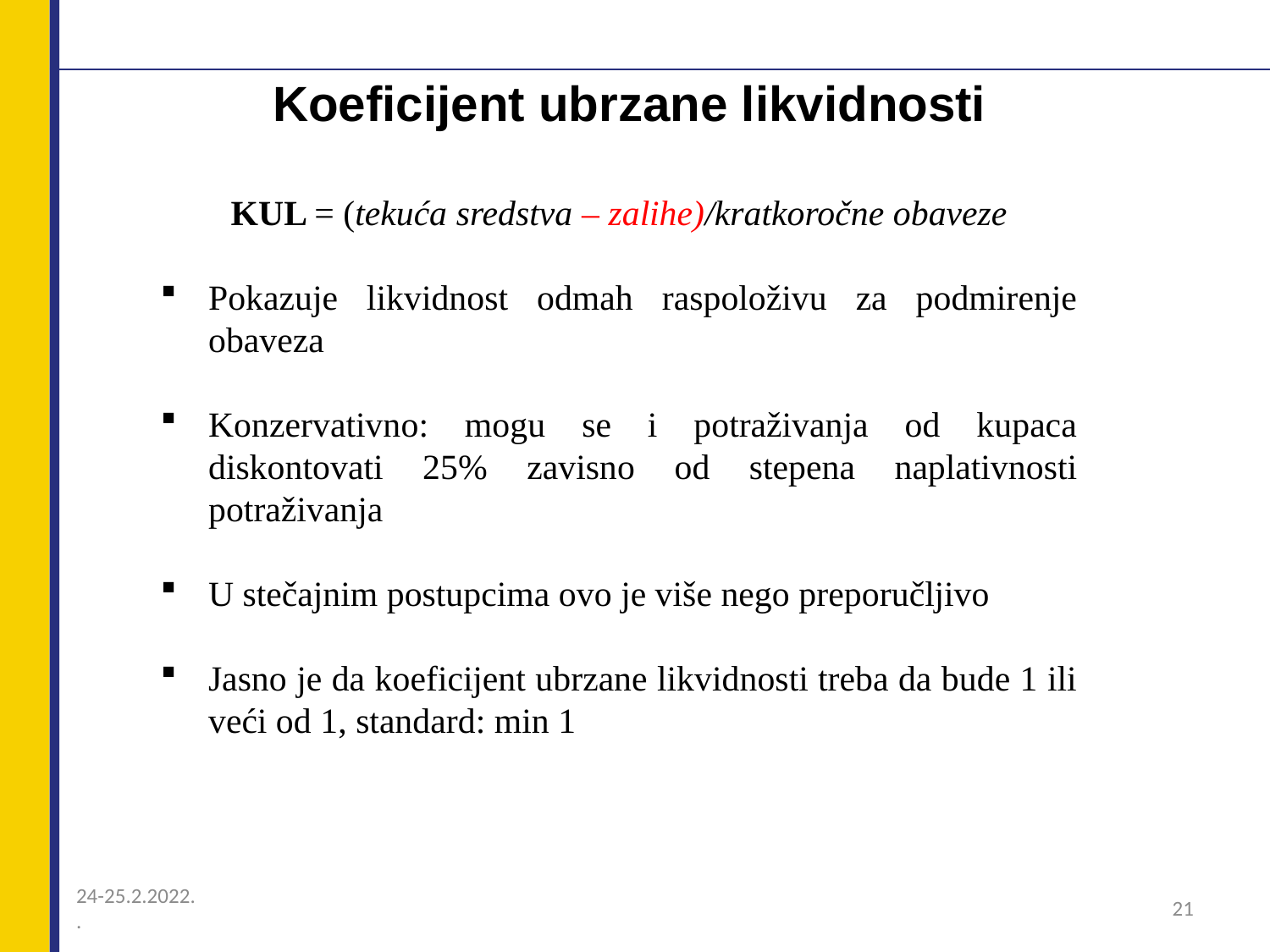

# Koeficijent ubrzane likvidnosti
KUL = (tekuća sredstva – zalihe)/kratkoročne obaveze

Pokazuje likvidnost odmah raspoloživu za podmirenje obaveza

Konzervativno: mogu se i potraživanja od kupaca diskontovati 25% zavisno od stepena naplativnosti potraživanja

U stečajnim postupcima ovo je više nego preporučljivo

Jasno je da koeficijent ubrzane likvidnosti treba da bude 1 ili veći od 1, standard: min 1

24-25.2.2022.
.
21